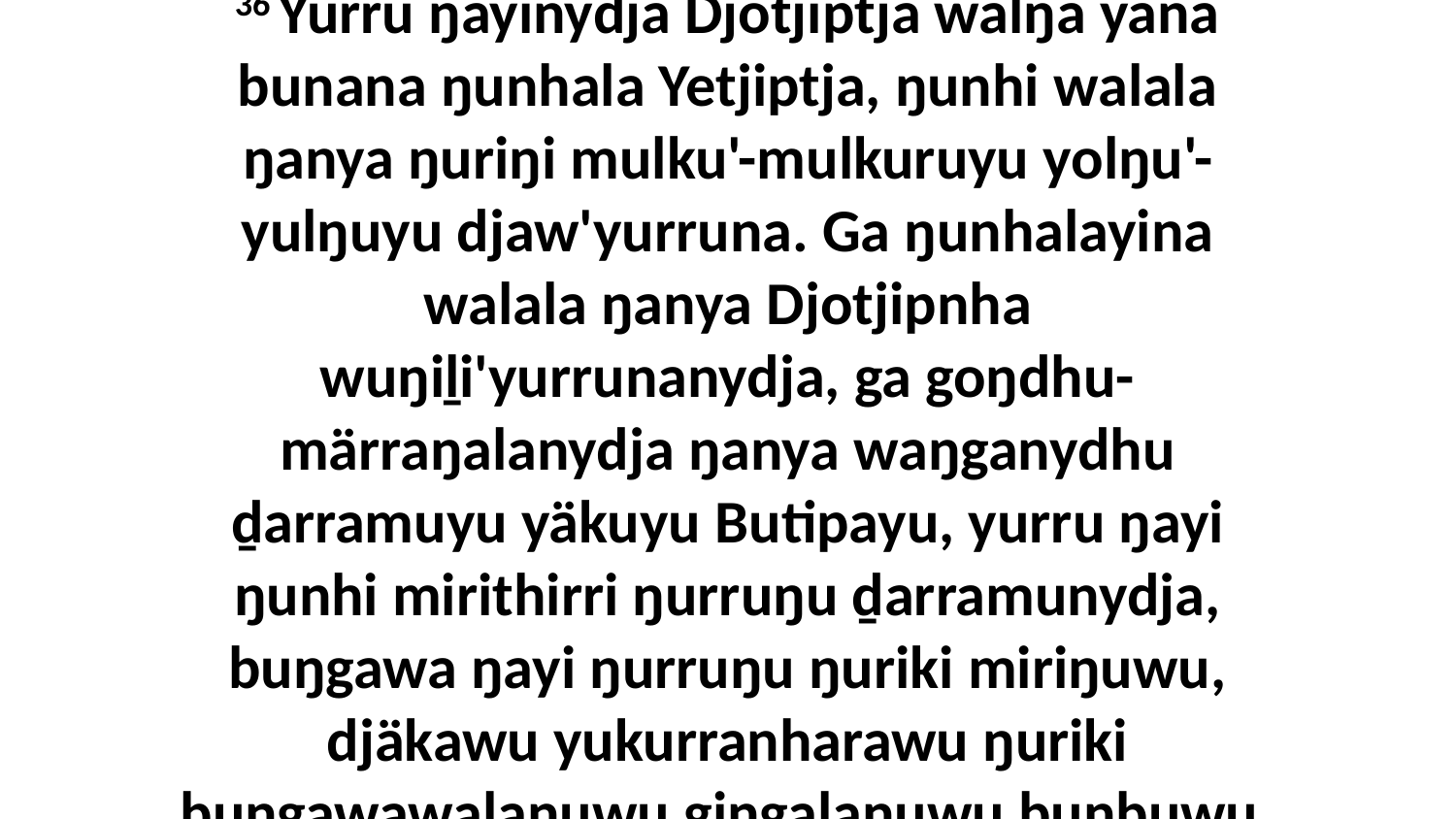

36 Yurru ŋayinydja Djotjiptja walŋa yana bunana ŋunhala Yetjiptja, ŋunhi walala ŋanya ŋuriŋi mulku'-mulkuruyu yolŋu'-yulŋuyu djaw'yurruna. Ga ŋunhalayina walala ŋanya Djotjipnha wuŋiḻi'yurrunanydja, ga goŋdhu-märraŋalanydja ŋanya waŋganydhu ḏarramuyu yäkuyu Butipayu, yurru ŋayi ŋunhi mirithirri ŋurruŋu ḏarramunydja, buŋgawa ŋayi ŋurruŋu ŋuriki miriŋuwu, djäkawu yukurranharawu ŋuriki buŋgawawalaŋuwu giŋgalaŋuwu buṉbuwu.